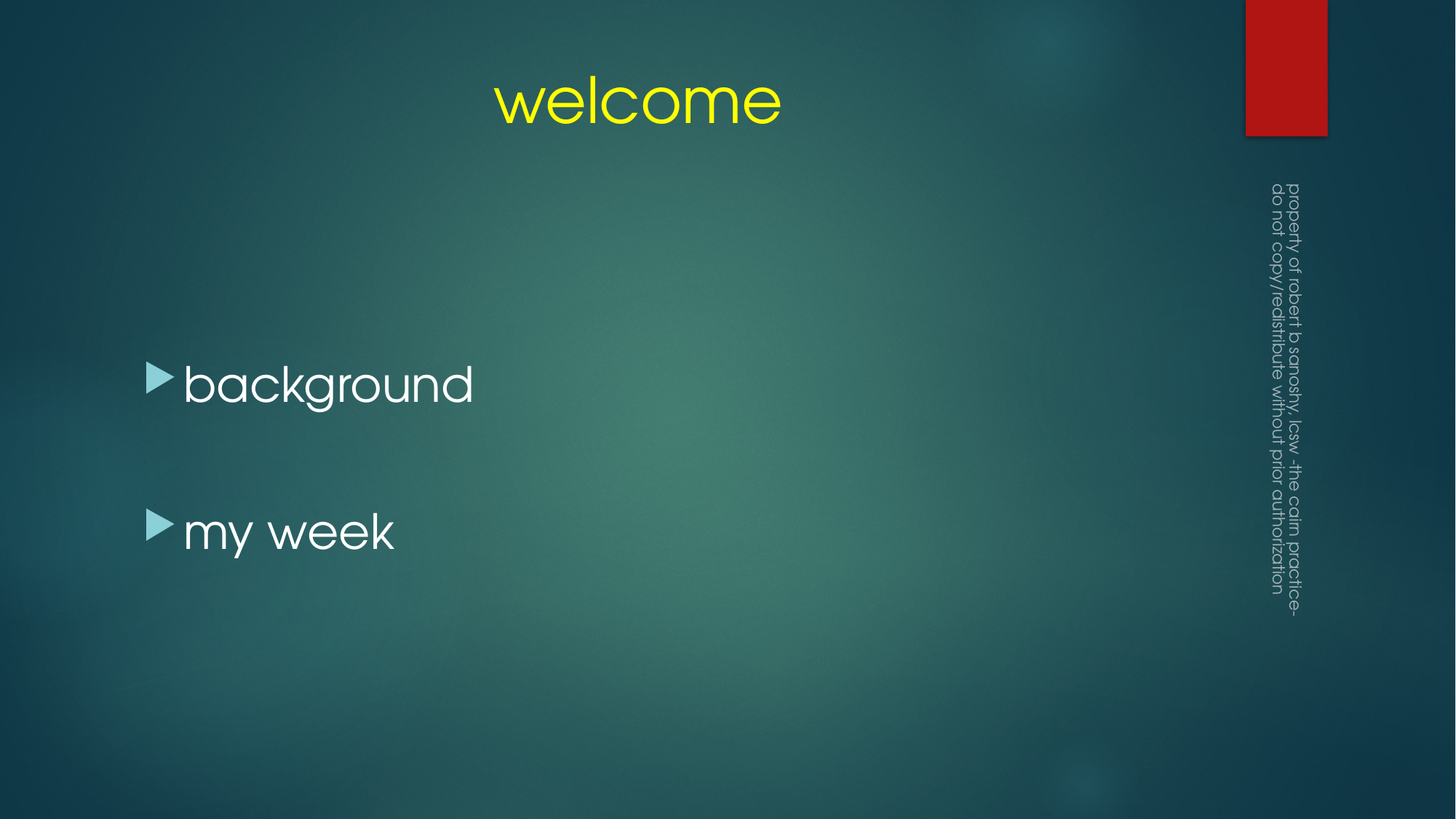

# welcome

background

my week
property of robert b sanoshy, lcsw -the cairn practice- do not copy/redistribute without prior authorization